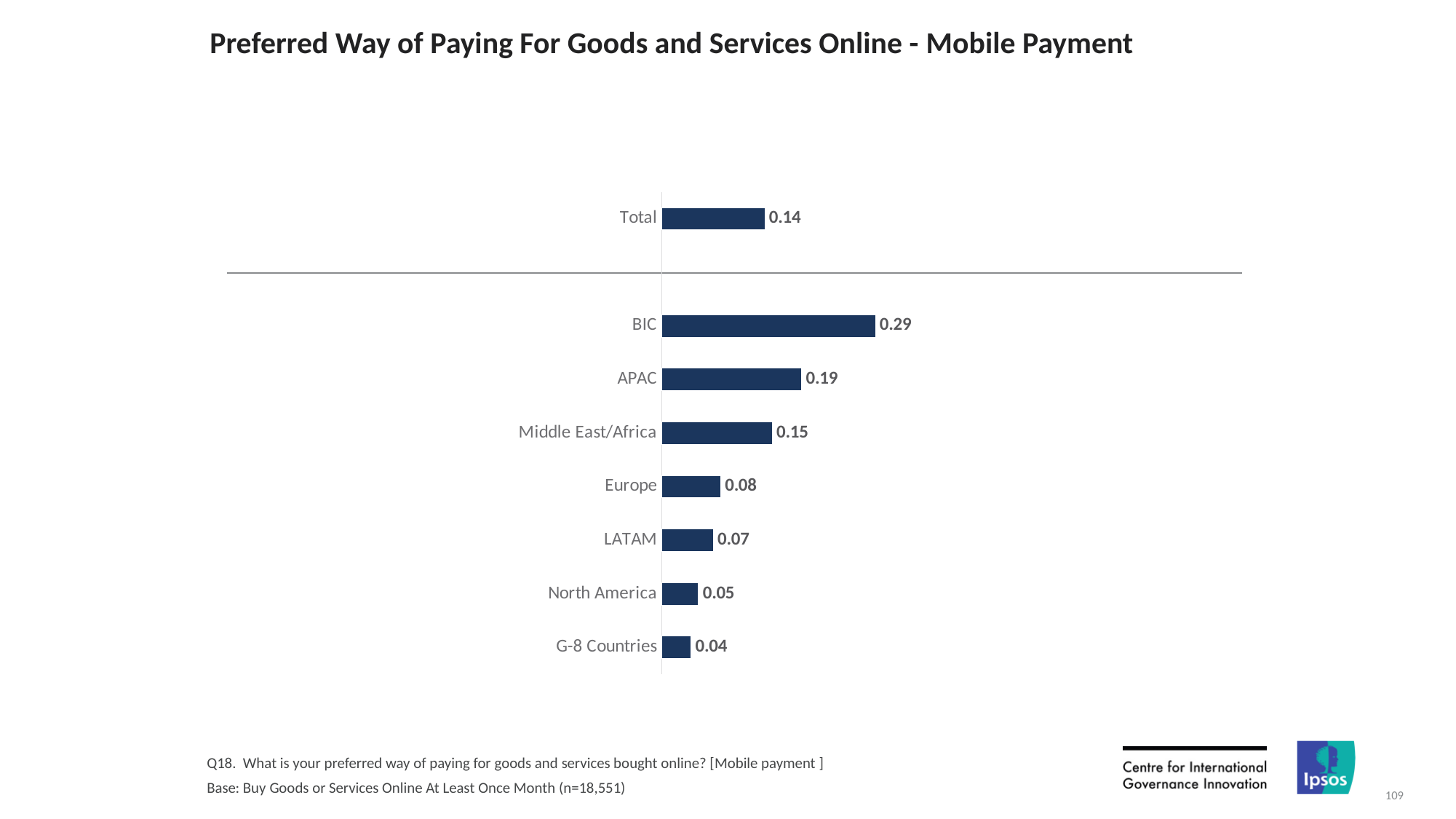

# Preferred Way of Paying For Goods and Services Online - Mobile Payment

### Chart

| Category | Column1 |
|---|---|
| Total | 0.14 |
|  | None |
| BIC | 0.29 |
| APAC | 0.19 |
| Middle East/Africa | 0.15 |
| Europe | 0.08 |
| LATAM | 0.07 |
| North America | 0.05 |
| G-8 Countries | 0.04 |
Q18.  What is your preferred way of paying for goods and services bought online? [Mobile payment ]
Base: Buy Goods or Services Online At Least Once Month (n=18,551)